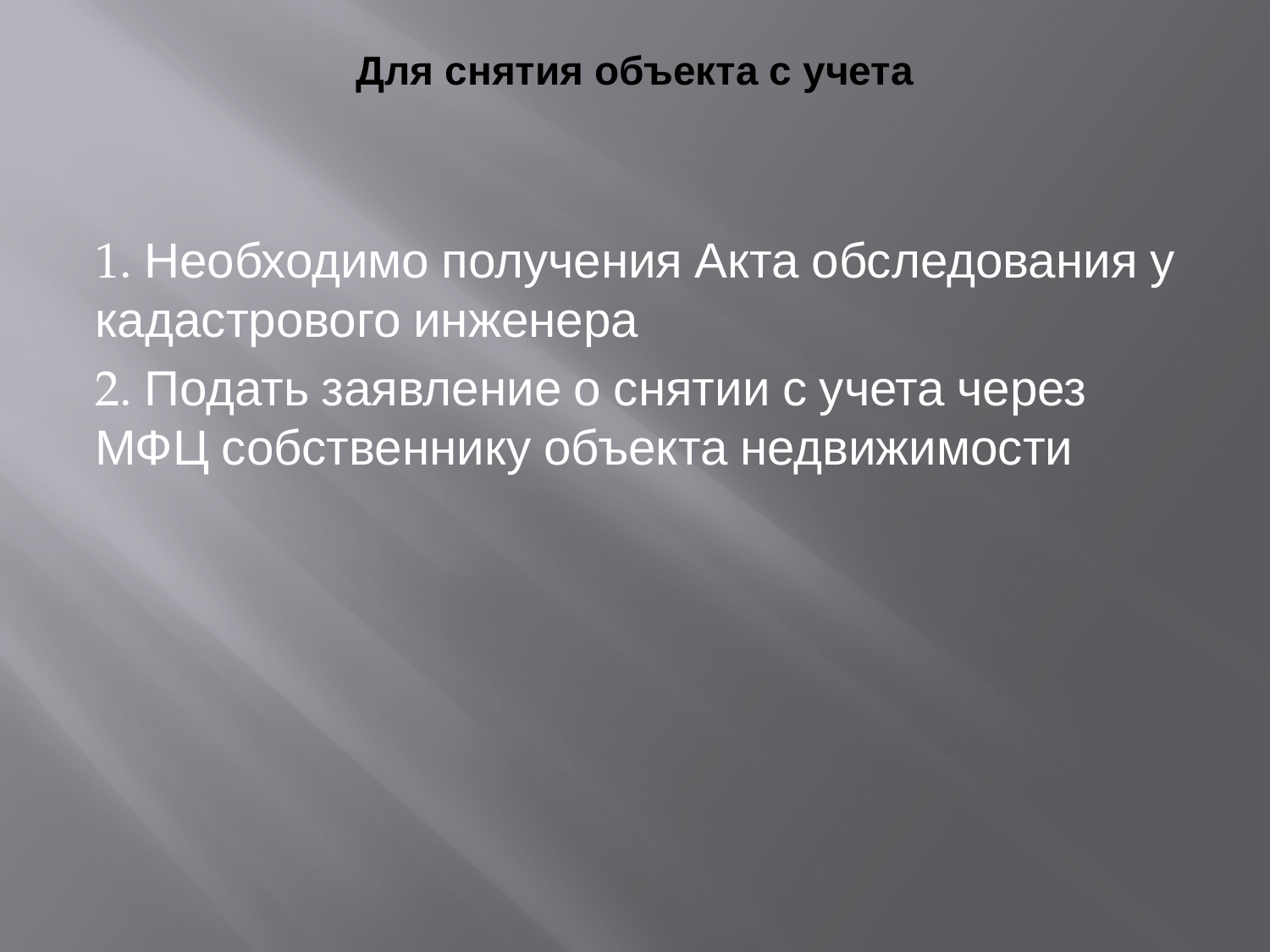

# Для снятия объекта с учета
1. Необходимо получения Акта обследования у кадастрового инженера
2. Подать заявление о снятии с учета через МФЦ собственнику объекта недвижимости